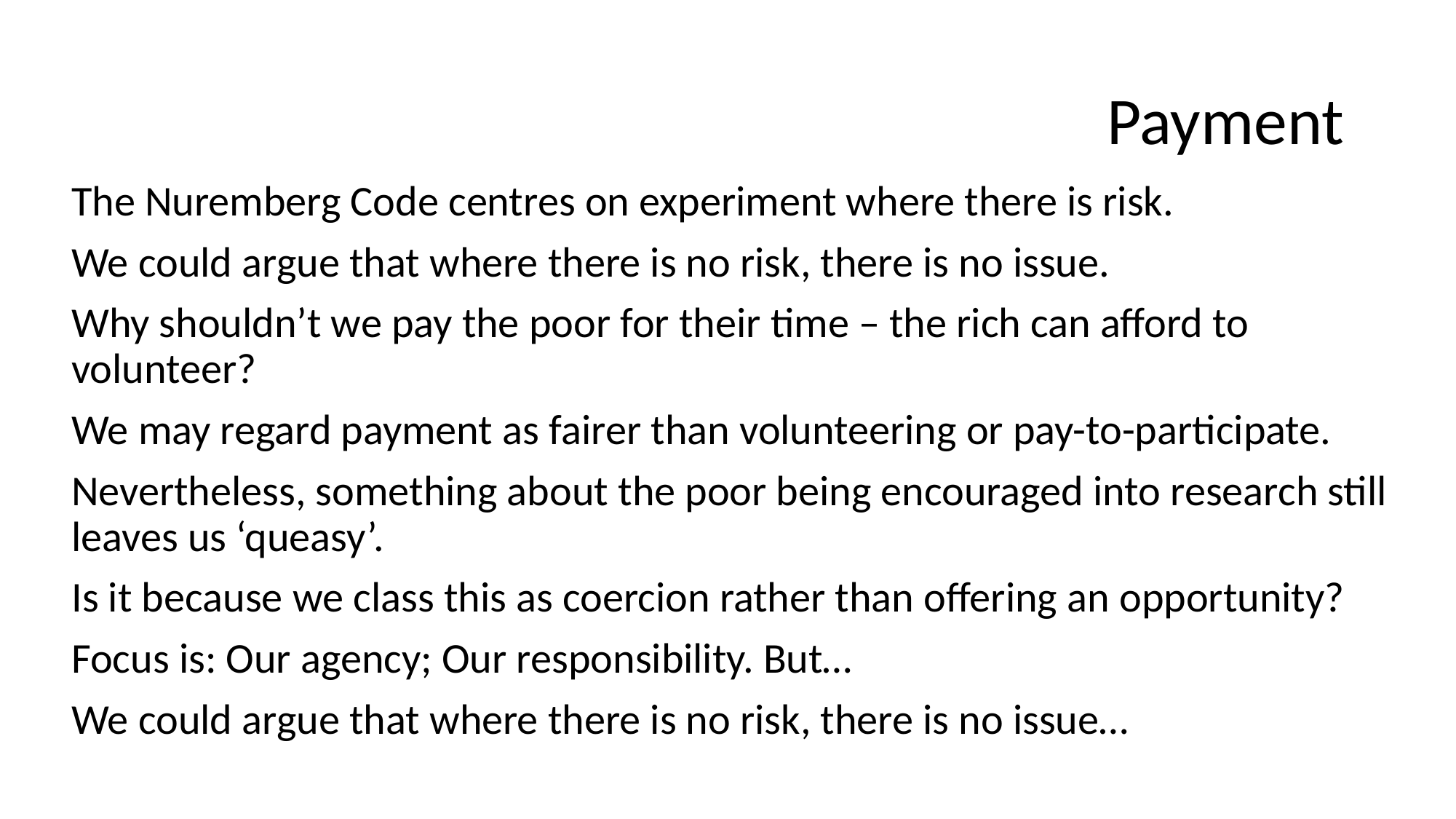

# Payment
The Nuremberg Code centres on experiment where there is risk.
We could argue that where there is no risk, there is no issue.
Why shouldn’t we pay the poor for their time – the rich can afford to volunteer?
We may regard payment as fairer than volunteering or pay-to-participate.
Nevertheless, something about the poor being encouraged into research still leaves us ‘queasy’.
Is it because we class this as coercion rather than offering an opportunity?
Focus is: Our agency; Our responsibility. But…
We could argue that where there is no risk, there is no issue…